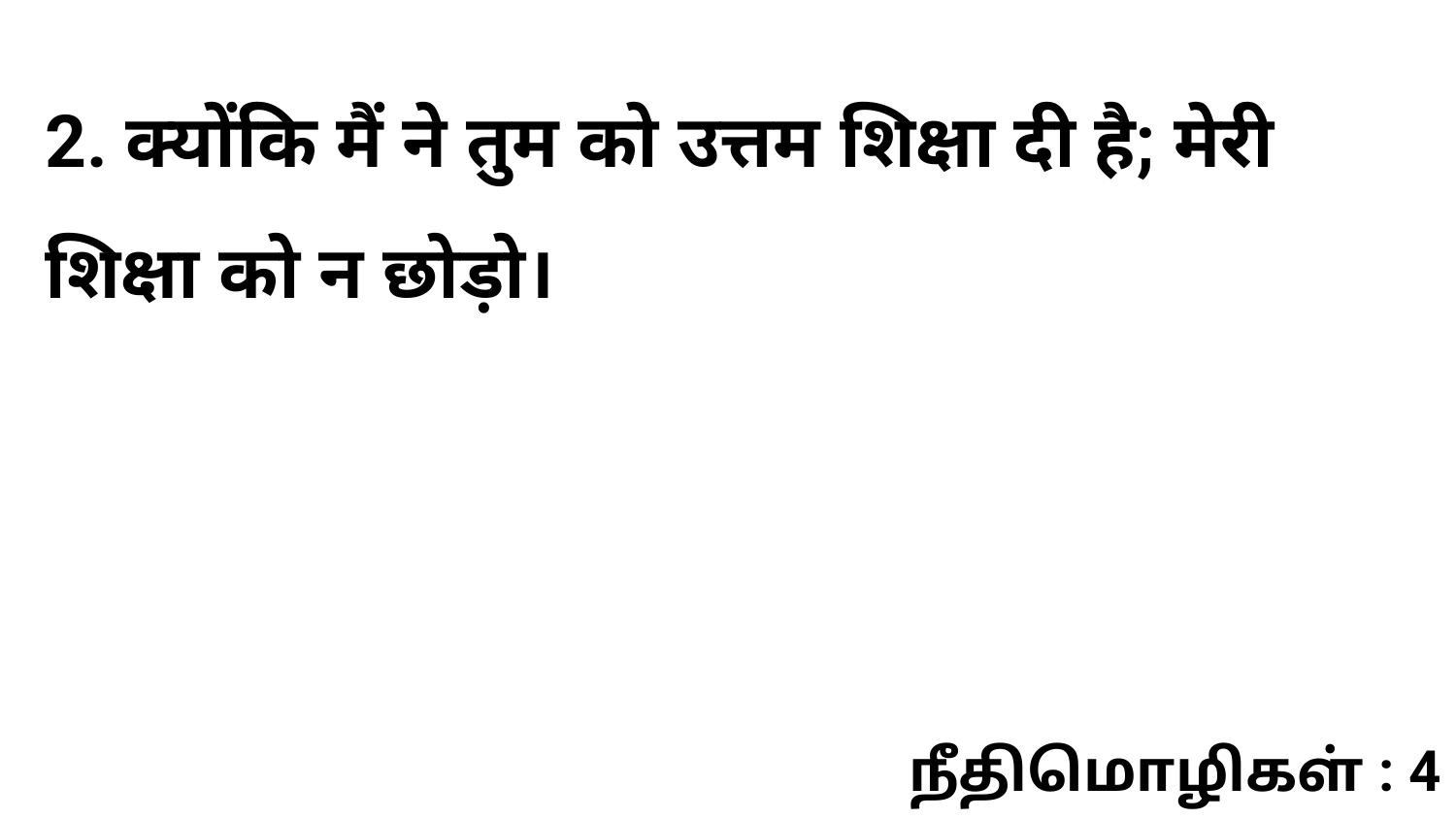

2. क्योंकि मैं ने तुम को उत्तम शिक्षा दी है; मेरी शिक्षा को न छोड़ो।
நீதிமொழிகள் : 4